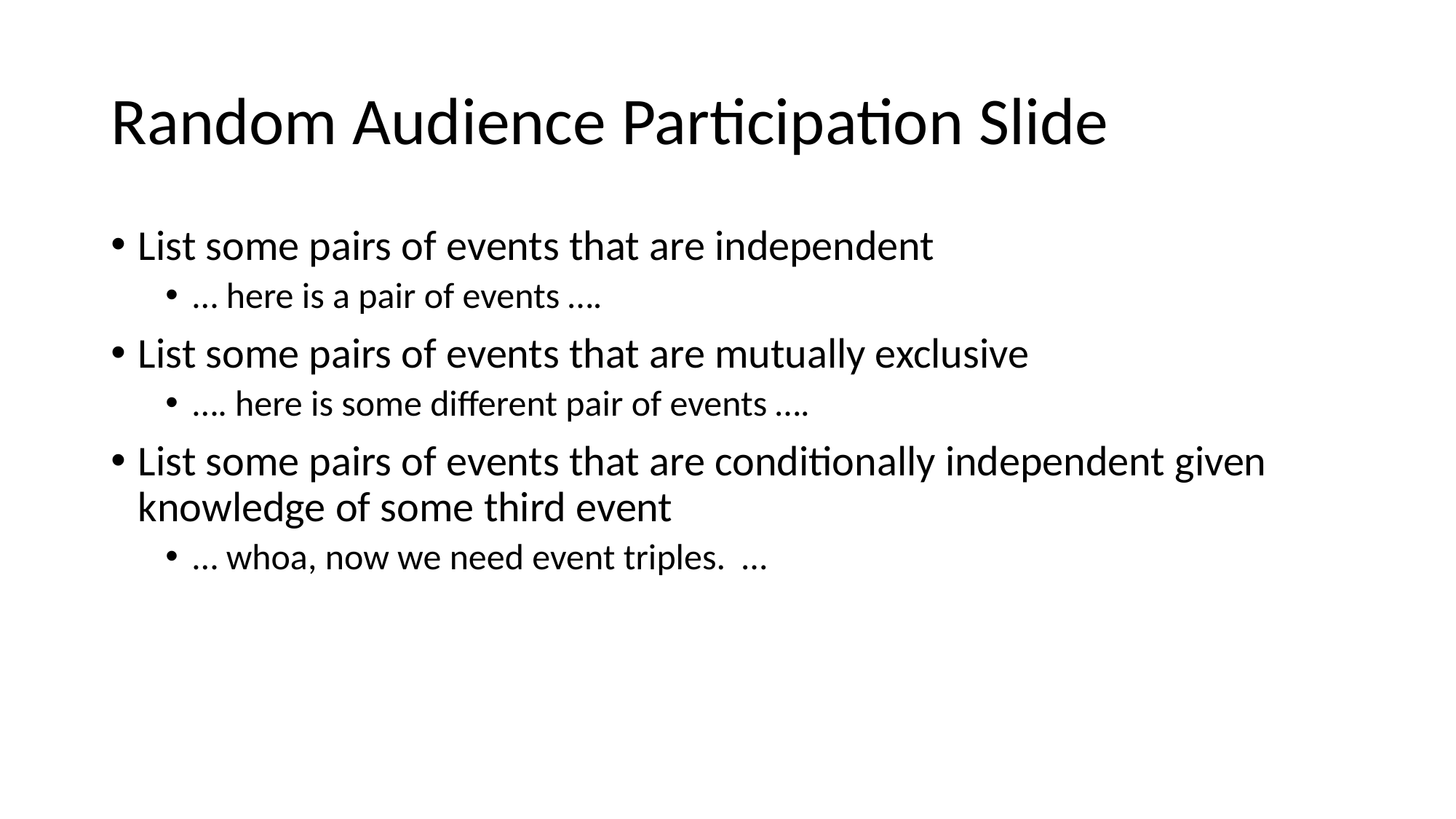

# Random Audience Participation Slide
List some pairs of events that are independent
… here is a pair of events ….
List some pairs of events that are mutually exclusive
…. here is some different pair of events ….
List some pairs of events that are conditionally independent given knowledge of some third event
… whoa, now we need event triples.  …